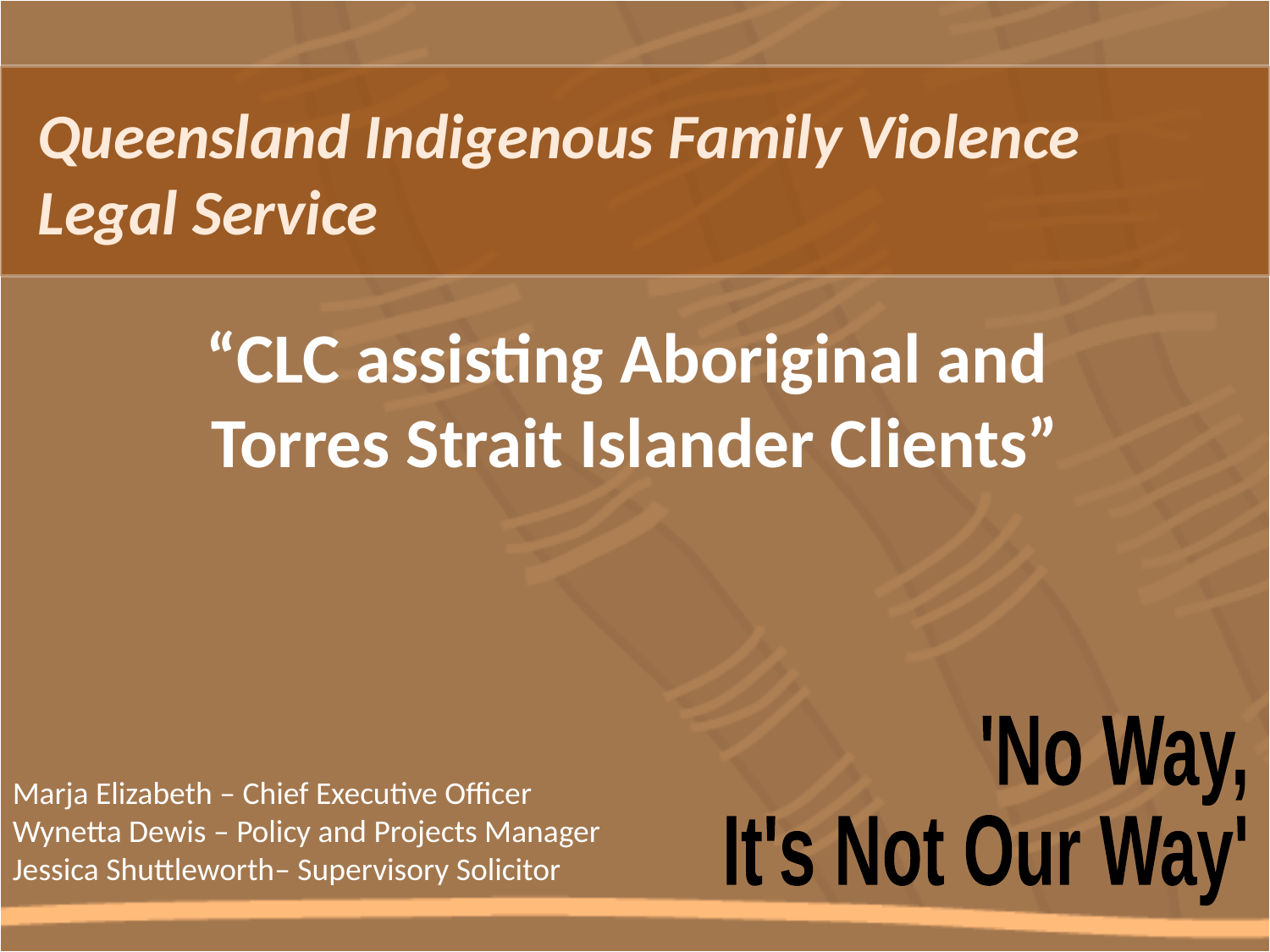

# Queensland Indigenous Family Violence Legal Service
“CLC assisting Aboriginal and
Torres Strait Islander Clients”
'No Way,
It's Not Our Way'
Marja Elizabeth – Chief Executive Officer
Wynetta Dewis – Policy and Projects Manager
Jessica Shuttleworth– Supervisory Solicitor